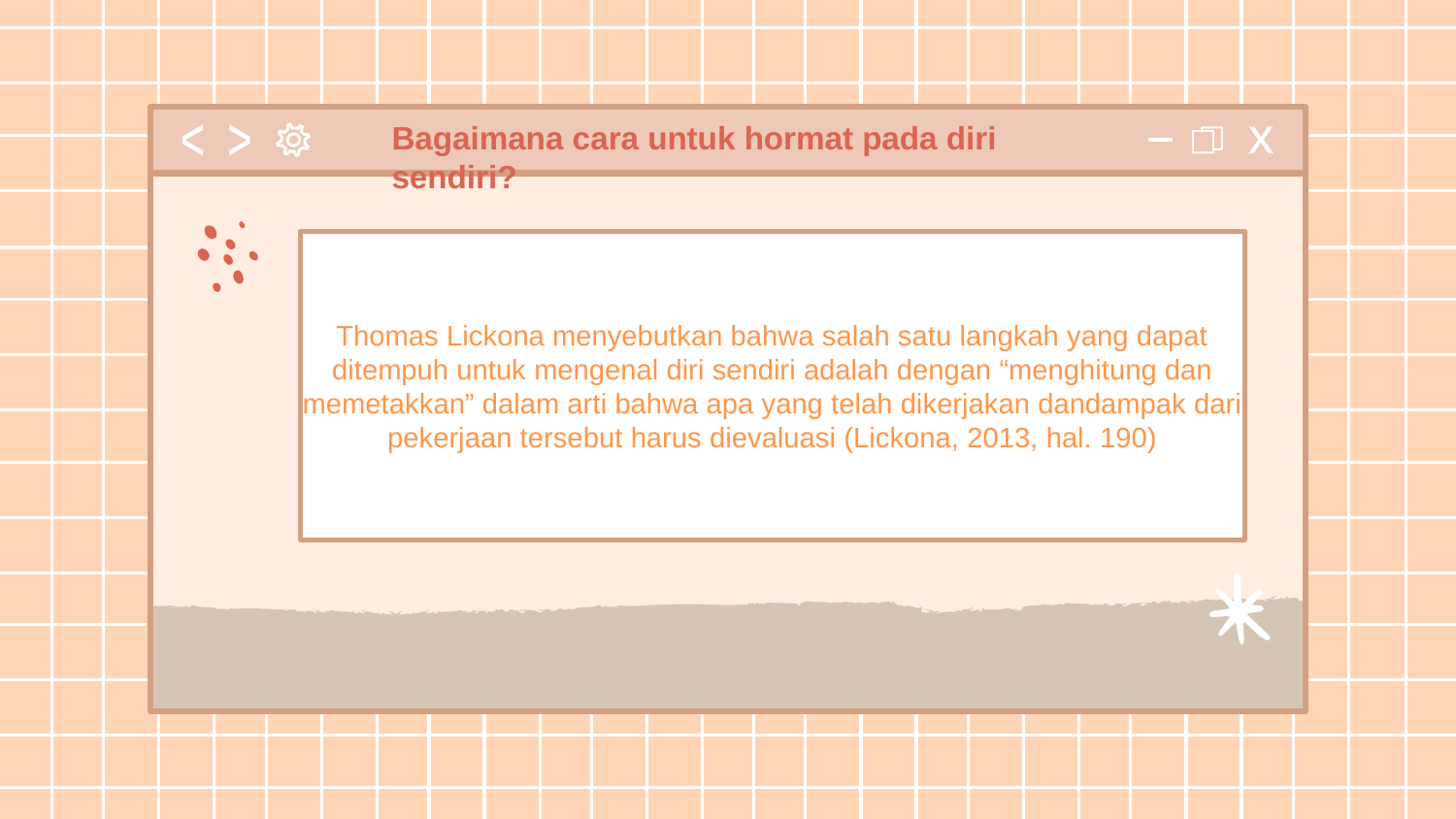

Bagaimana cara untuk hormat pada diri sendiri?
Thomas Lickona menyebutkan bahwa salah satu langkah yang dapat ditempuh untuk mengenal diri sendiri adalah dengan “menghitung dan memetakkan” dalam arti bahwa apa yang telah dikerjakan dandampak dari pekerjaan tersebut harus dievaluasi (Lickona, 2013, hal. 190)